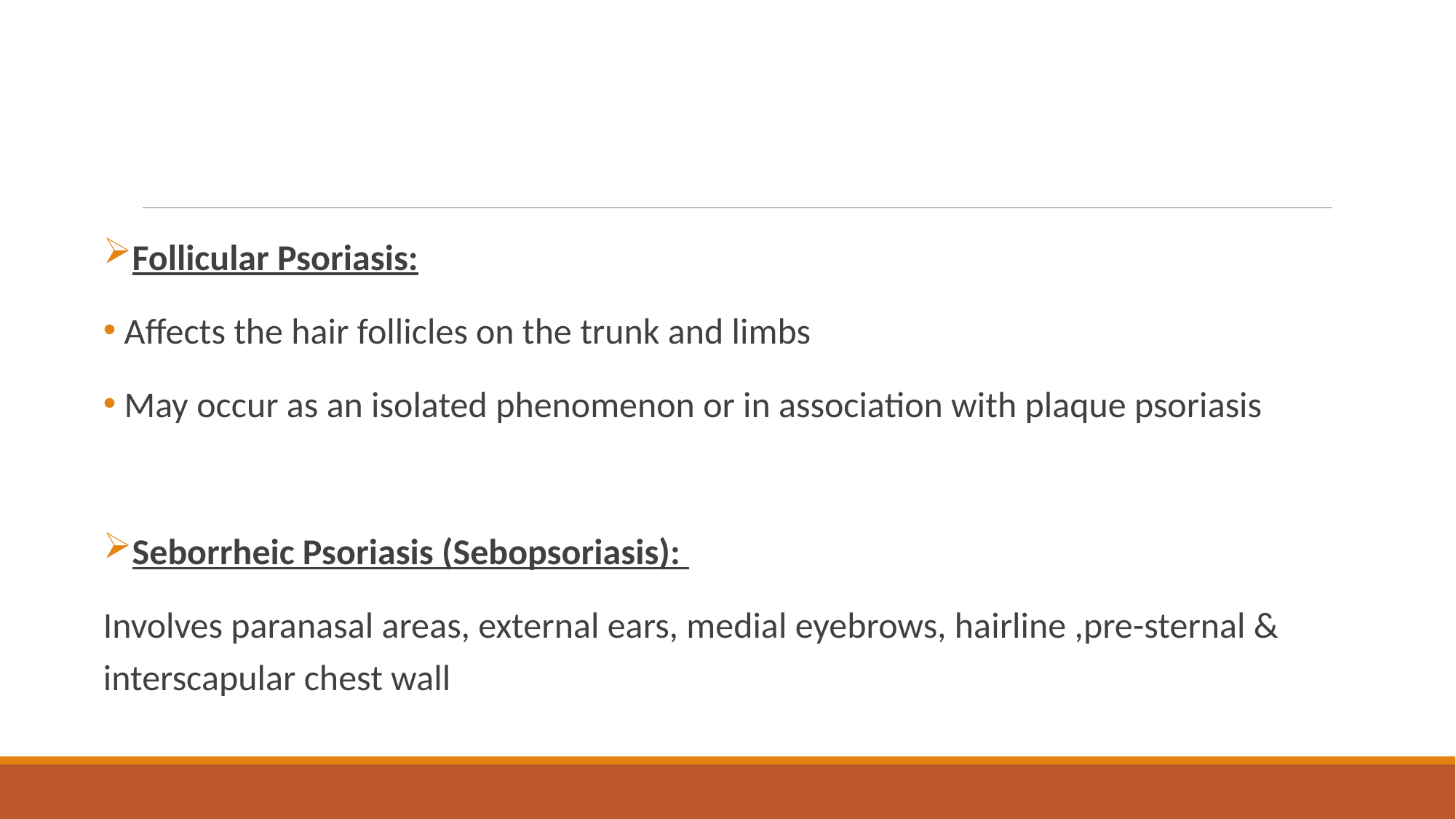

Follicular Psoriasis:
 Affects the hair follicles on the trunk and limbs
 May occur as an isolated phenomenon or in association with plaque psoriasis

Seborrheic Psoriasis (Sebopsoriasis):
Involves paranasal areas, external ears, medial eyebrows, hairline ,pre-sternal & interscapular chest wall